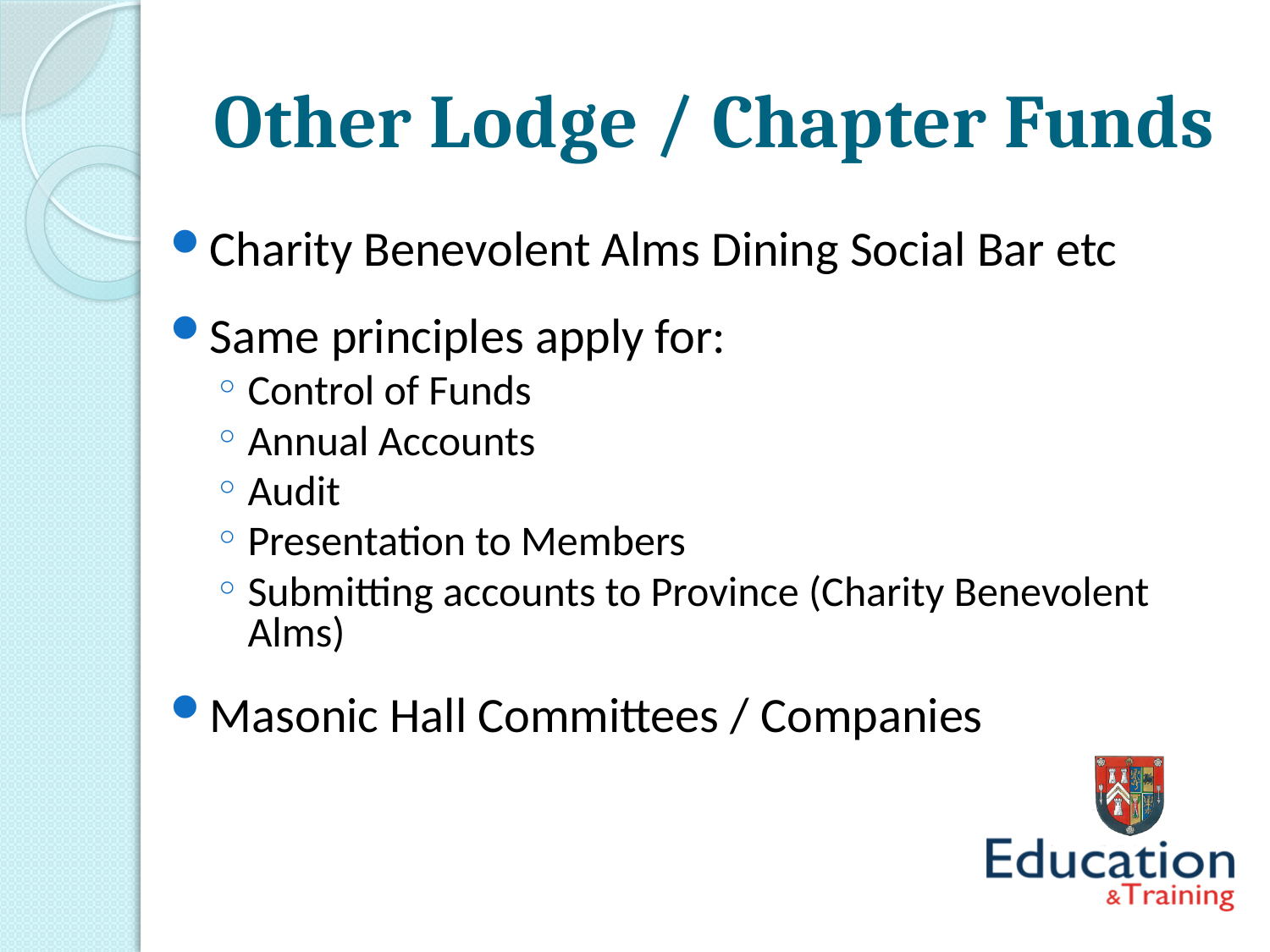

# Other Lodge / Chapter Funds
Charity Benevolent Alms Dining Social Bar etc

Same principles apply for:
Control of Funds
Annual Accounts
Audit
Presentation to Members
Submitting accounts to Province (Charity Benevolent Alms)

Masonic Hall Committees / Companies